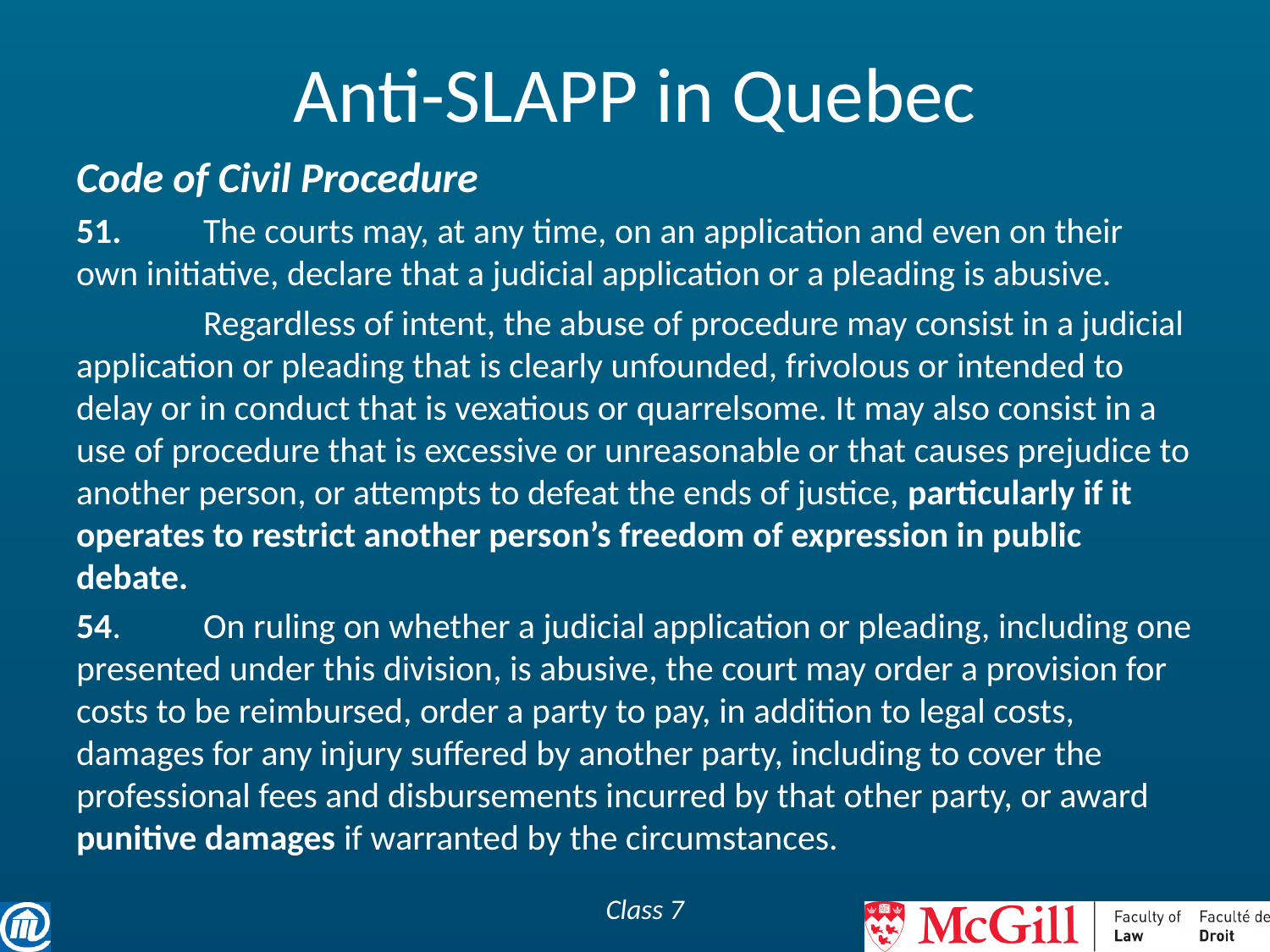

# Anti-SLAPP in Quebec
Code of Civil Procedure
51. 	The courts may, at any time, on an application and even on their own initiative, declare that a judicial application or a pleading is abusive.
	Regardless of intent, the abuse of procedure may consist in a judicial application or pleading that is clearly unfounded, frivolous or intended to delay or in conduct that is vexatious or quarrelsome. It may also consist in a use of procedure that is excessive or unreasonable or that causes prejudice to another person, or attempts to defeat the ends of justice, particularly if it operates to restrict another person’s freedom of expression in public debate.
54. 	On ruling on whether a judicial application or pleading, including one presented under this division, is abusive, the court may order a provision for costs to be reimbursed, order a party to pay, in addition to legal costs, damages for any injury suffered by another party, including to cover the professional fees and disbursements incurred by that other party, or award punitive damages if warranted by the circumstances.

Class 7